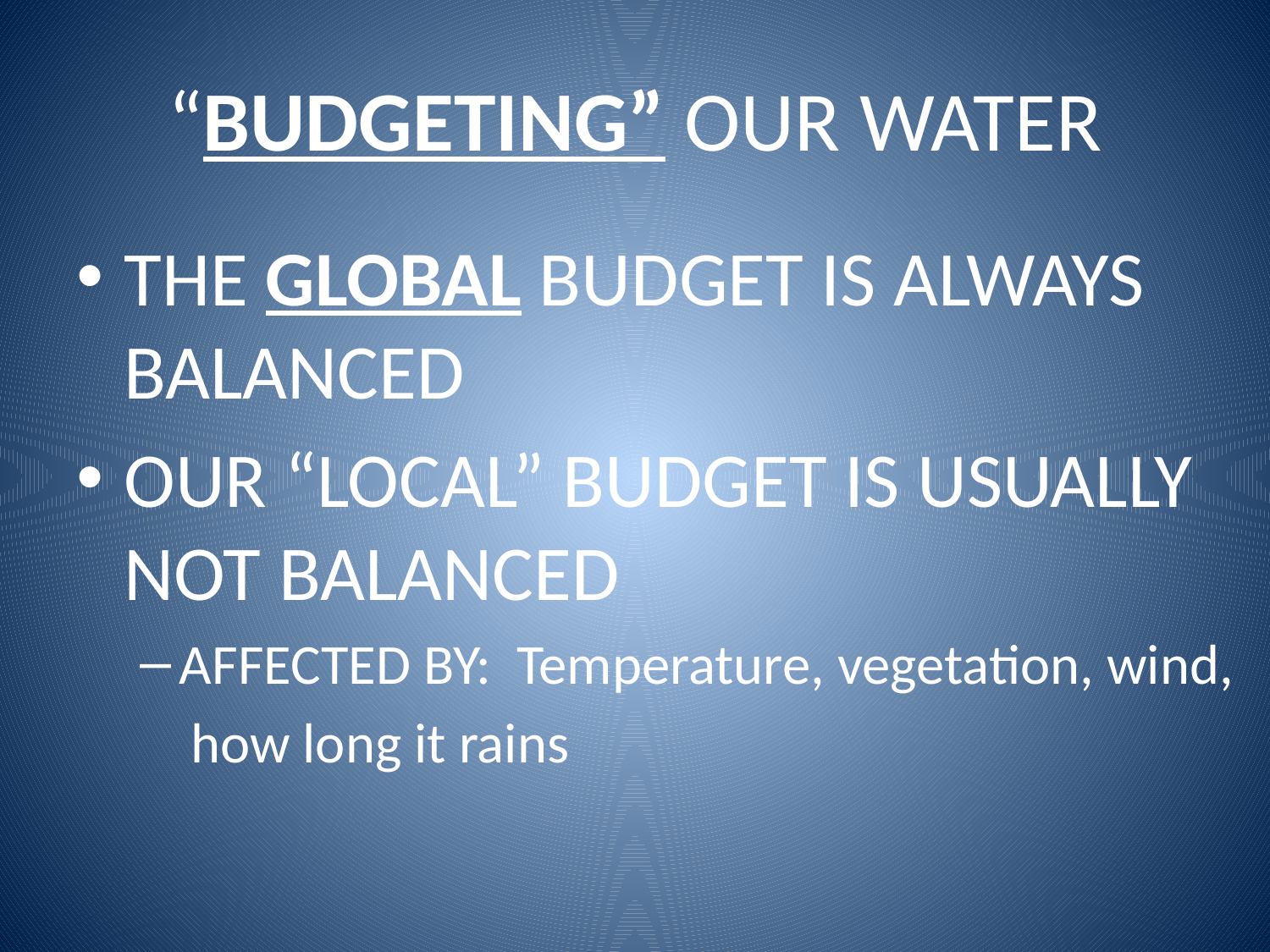

# “BUDGETING” OUR WATER
THE GLOBAL BUDGET IS ALWAYS BALANCED
OUR “LOCAL” BUDGET IS USUALLY NOT BALANCED
AFFECTED BY:  Temperature, vegetation, wind,
    how long it rains